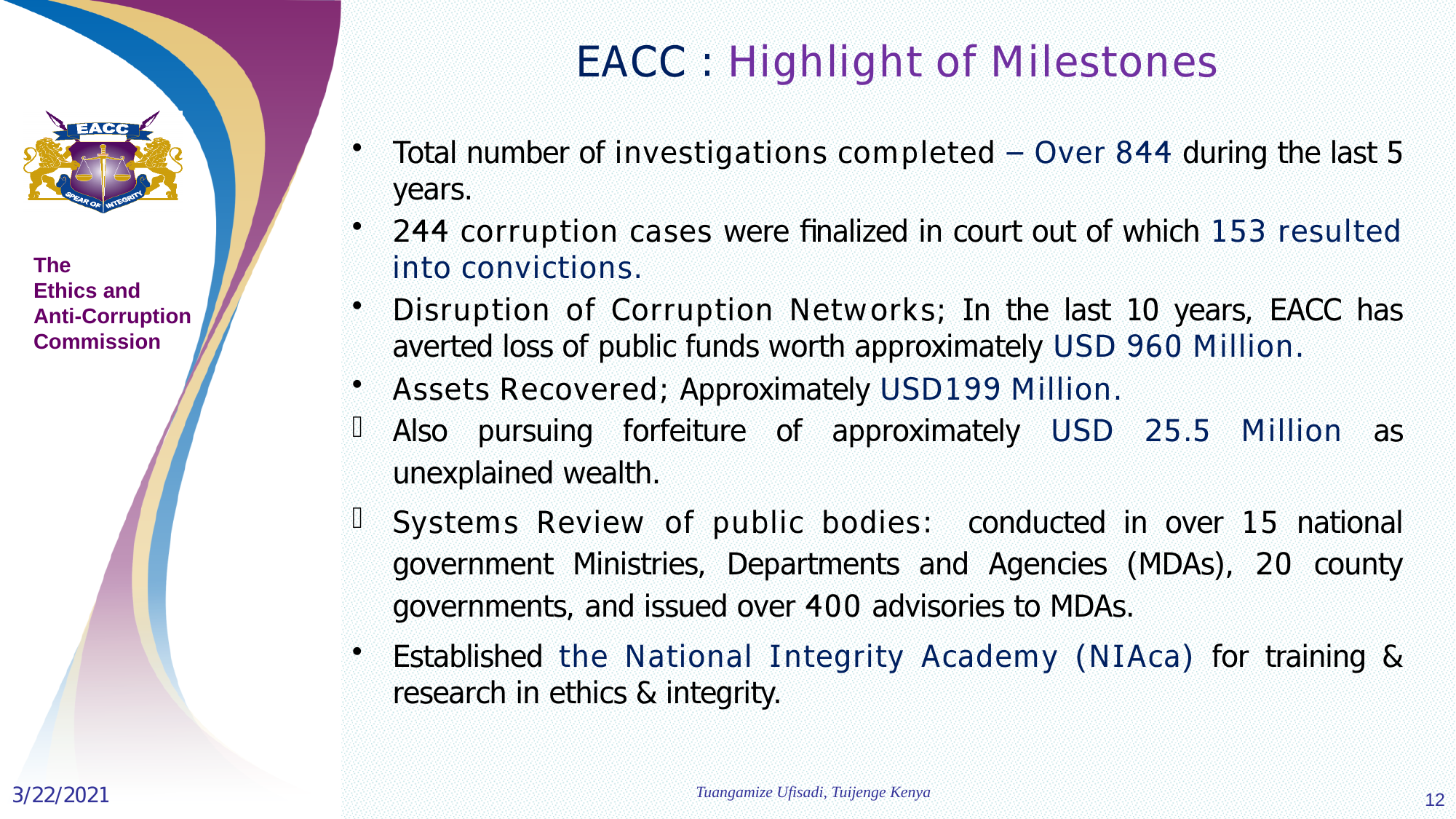

# EACC : Highlight of Milestones
Total number of investigations completed – Over 844 during the last 5 years.
244 corruption cases were finalized in court out of which 153 resulted into convictions.
Disruption of Corruption Networks; In the last 10 years, EACC has averted loss of public funds worth approximately USD 960 Million.
Assets Recovered; Approximately USD199 Million.
Also pursuing forfeiture of approximately USD 25.5 Million as unexplained wealth.
Systems Review of public bodies:  conducted in over 15 national government Ministries, Departments and Agencies (MDAs), 20 county governments, and issued over 400 advisories to MDAs.
Established the National Integrity Academy (NIAca) for training & research in ethics & integrity.
3/22/2021
Tuangamize Ufisadi, Tuijenge Kenya
12